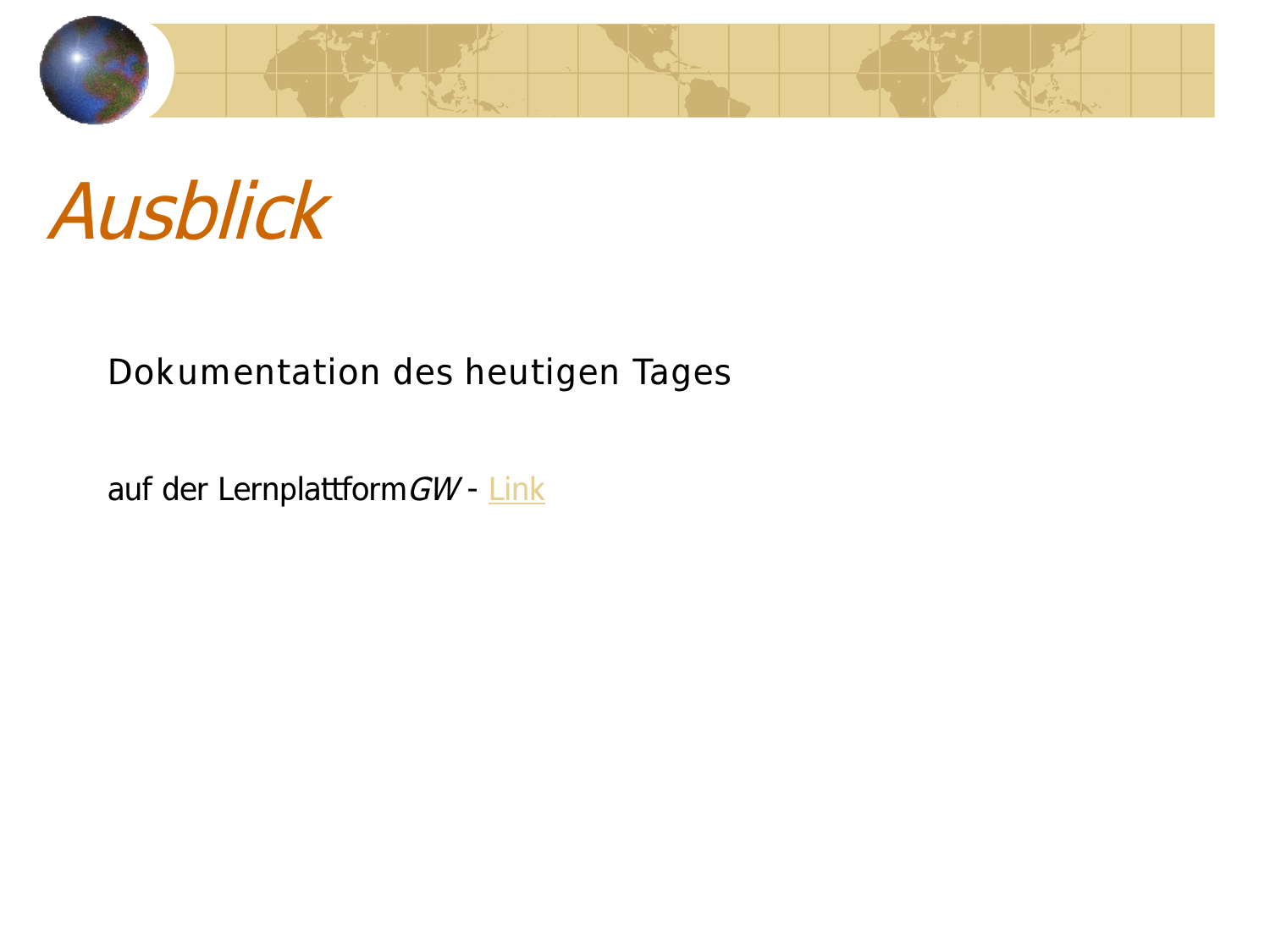

# Ausblick

Dokumentation des heutigen Tages

auf der LernplattformGW - Link